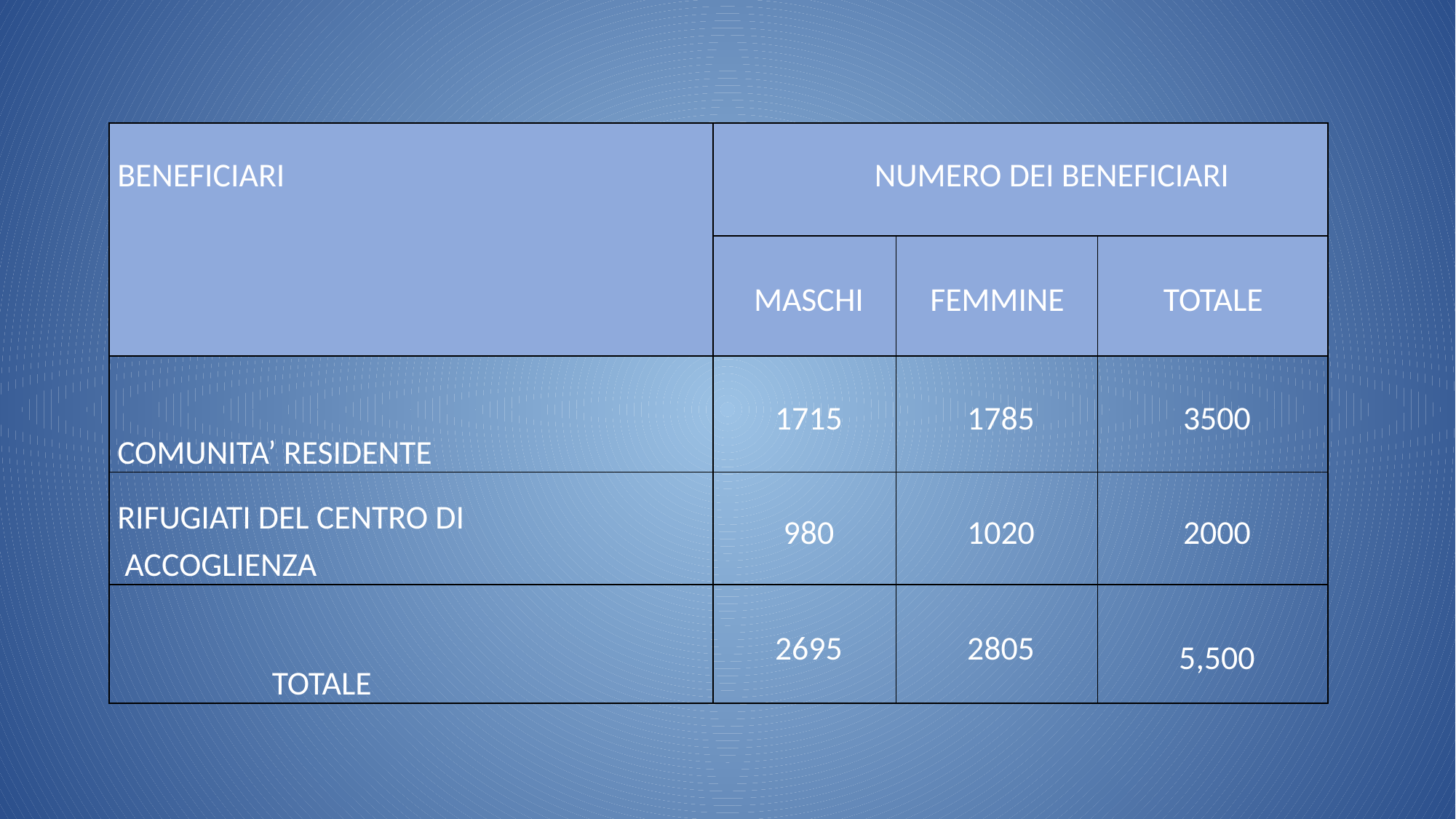

| BENEFICIARI | NUMERO DEI BENEFICIARI |  |  |
| --- | --- | --- | --- |
|  | MASCHI | FEMMINE | TOTALE |
| COMUNITA’ RESIDENTE | 1715 | 1785 | 3500 |
| RIFUGIATI DEL CENTRO DI ACCOGLIENZA | 980 | 1020 | 2000 |
| TOTALE | 2695 | 2805 | 5,500 |